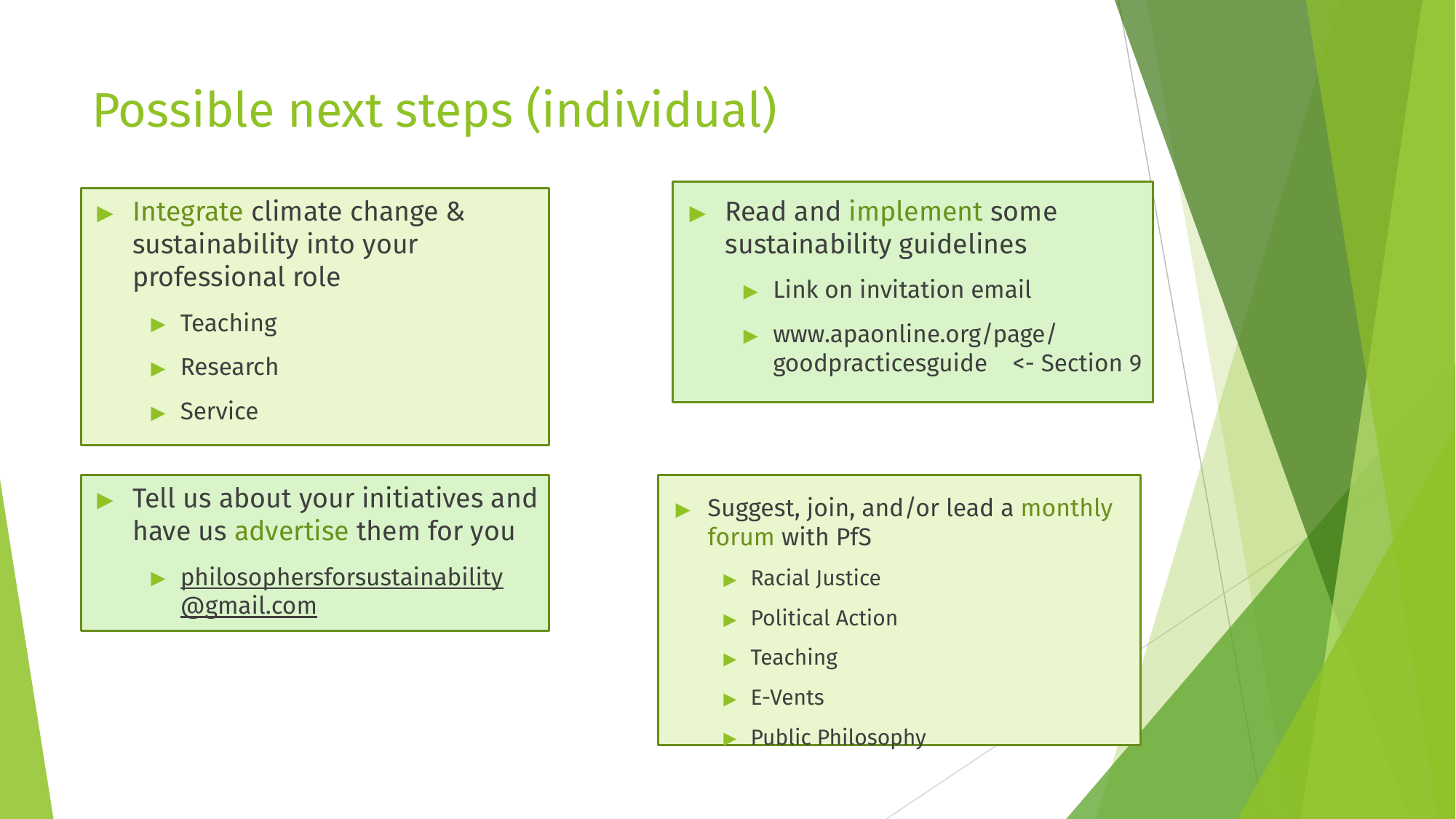

# Possible next steps (individual)

Read and implement some sustainability guidelines
Link on invitation email
www.apaonline.org/page/
goodpracticesguide    <- Section 9

Integrate climate change & sustainability into your
professional role
Teaching
Research
Service
Tell us about your initiatives and have us advertise them for you
philosophersforsustainability
@gmail.com

Suggest, join, and/or lead a monthly forum with PfS
Racial Justice
Political Action
Teaching
E-Vents
Public Philosophy